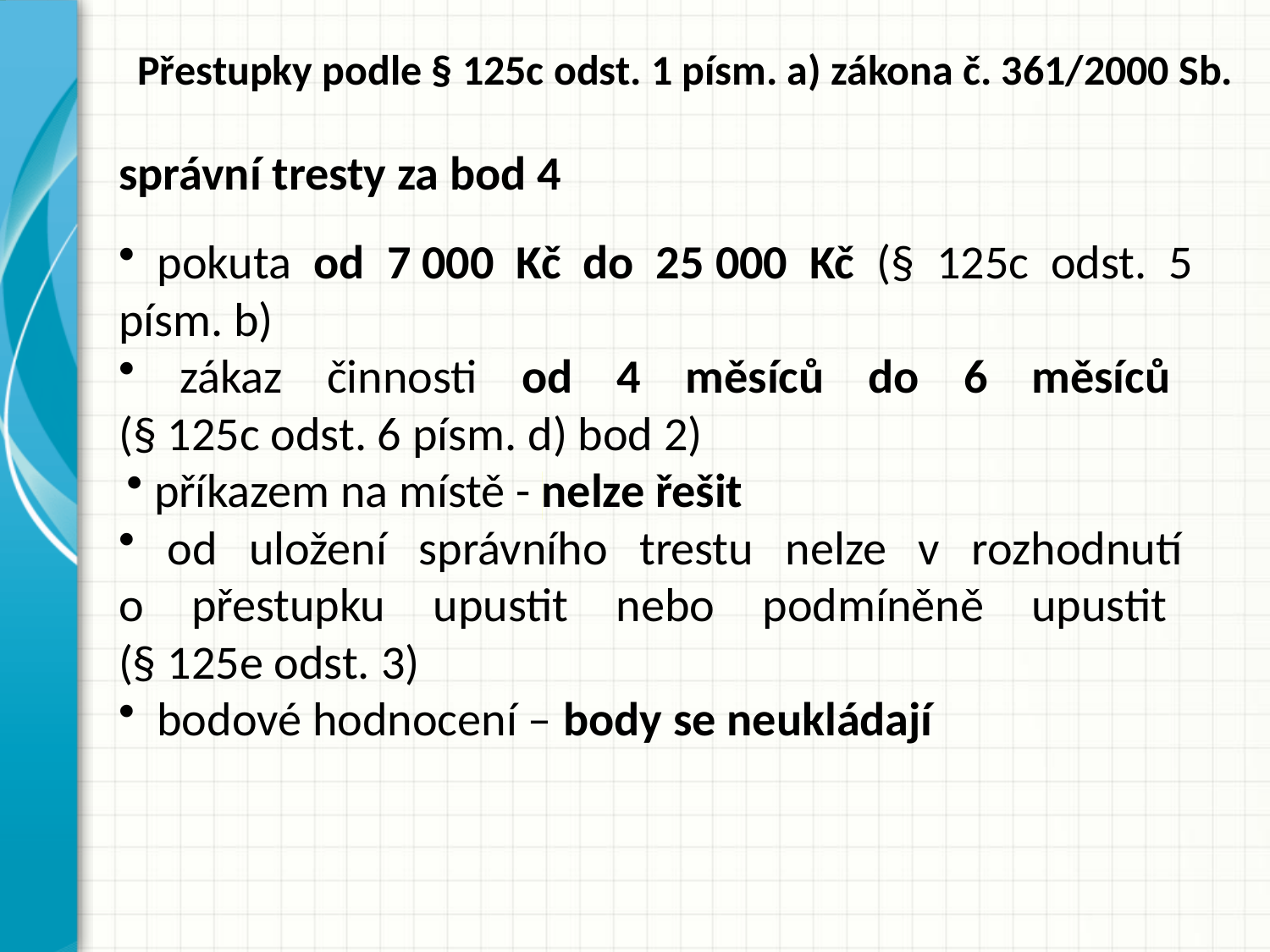

# Přestupky podle § 125c odst. 1 písm. a) zákona č. 361/2000 Sb.
správní tresty za bod 4

 pokuta od 7 000 Kč do 25 000 Kč​ (§ 125c odst. 5
písm. b)
 zákaz činnosti od 4 měsíců do 6 měsíců
(​§ 125c odst. 6 písm. d) bod 2)
 příkazem na místě - ​nelze řešit
 od uložení správního trestu nelze v rozhodnutí
o přestupku upustit nebo podmíněně upustit
(§ 125e odst. 3)
  bodové hodnocení – body se neukládají